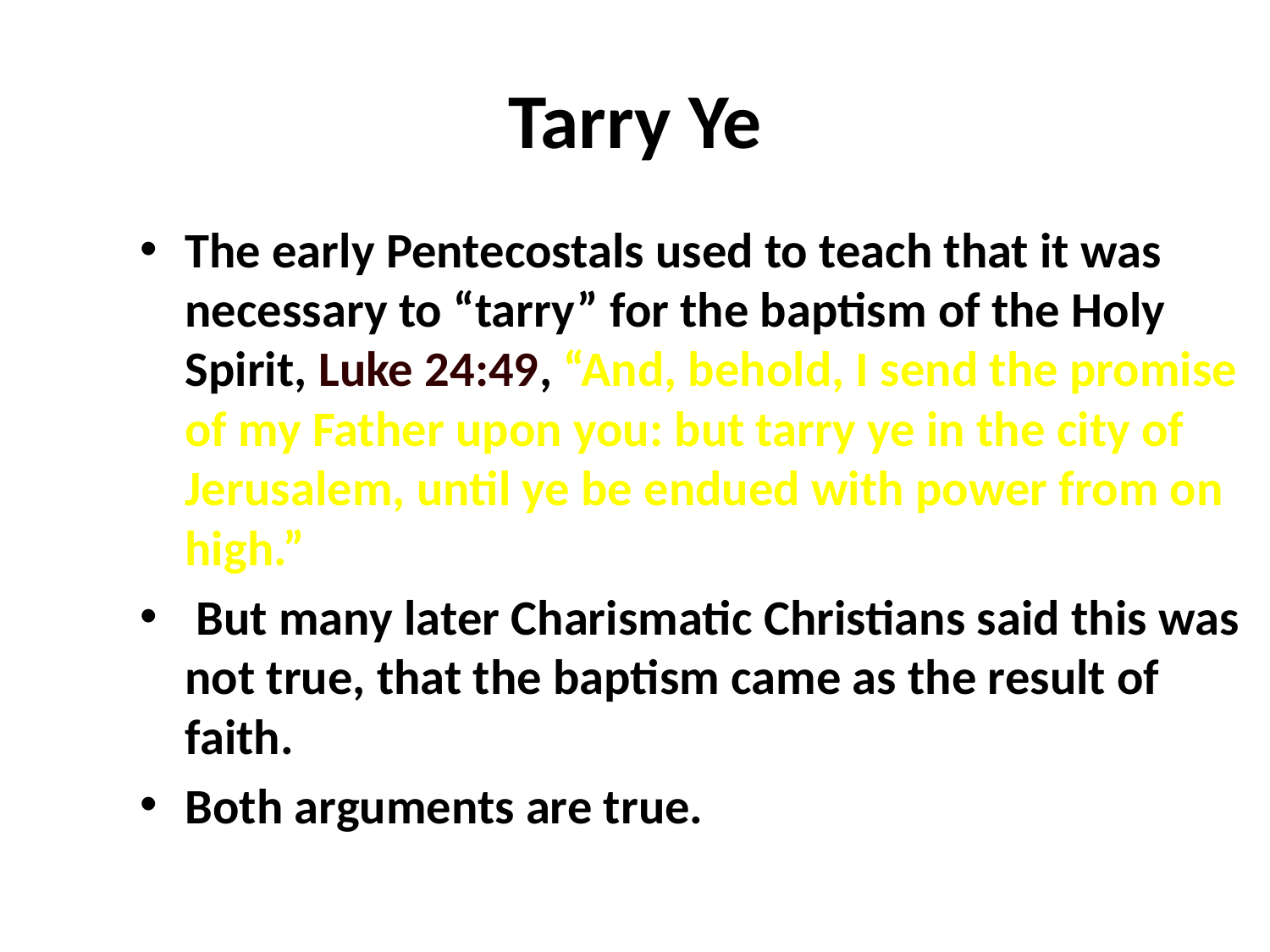

# Tarry Ye
The early Pentecostals used to teach that it was necessary to “tarry” for the baptism of the Holy Spirit, Luke 24:49, “And, behold, I send the promise of my Father upon you: but tarry ye in the city of Jerusalem, until ye be endued with power from on high.”
 But many later Charismatic Christians said this was not true, that the baptism came as the result of faith.
Both arguments are true.